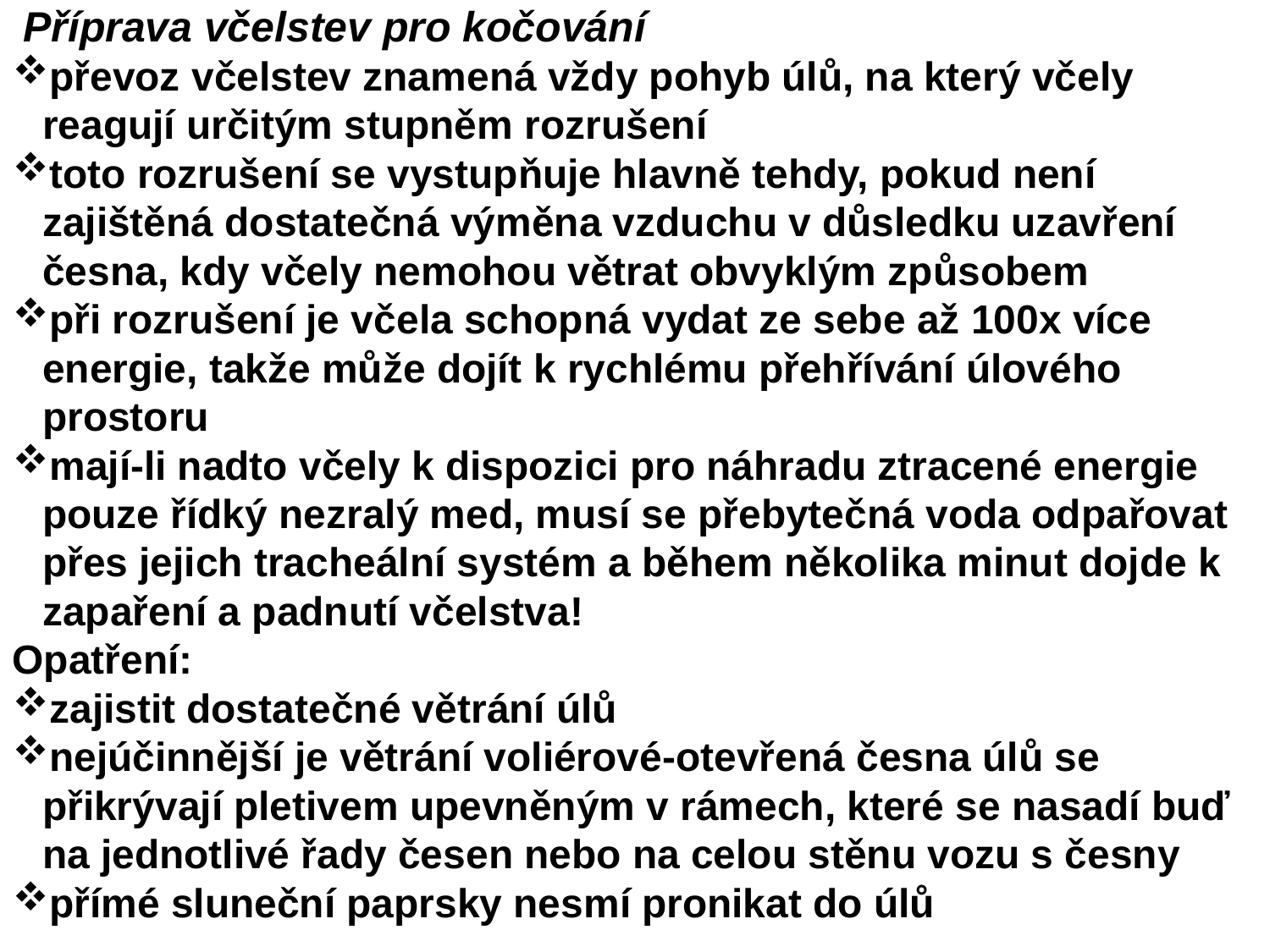

Příprava včelstev pro kočování
převoz včelstev znamená vždy pohyb úlů, na který včely reagují určitým stupněm rozrušení
toto rozrušení se vystupňuje hlavně tehdy, pokud není zajištěná dostatečná výměna vzduchu v důsledku uzavření česna, kdy včely nemohou větrat obvyklým způsobem
při rozrušení je včela schopná vydat ze sebe až 100x více energie, takže může dojít k rychlému přehřívání úlového prostoru
mají-li nadto včely k dispozici pro náhradu ztracené energie pouze řídký nezralý med, musí se přebytečná voda odpařovat přes jejich tracheální systém a během několika minut dojde k zapaření a padnutí včelstva!
Opatření:
zajistit dostatečné větrání úlů
nejúčinnější je větrání voliérové-otevřená česna úlů se přikrývají pletivem upevněným v rámech, které se nasadí buď na jednotlivé řady česen nebo na celou stěnu vozu s česny
přímé sluneční paprsky nesmí pronikat do úlů